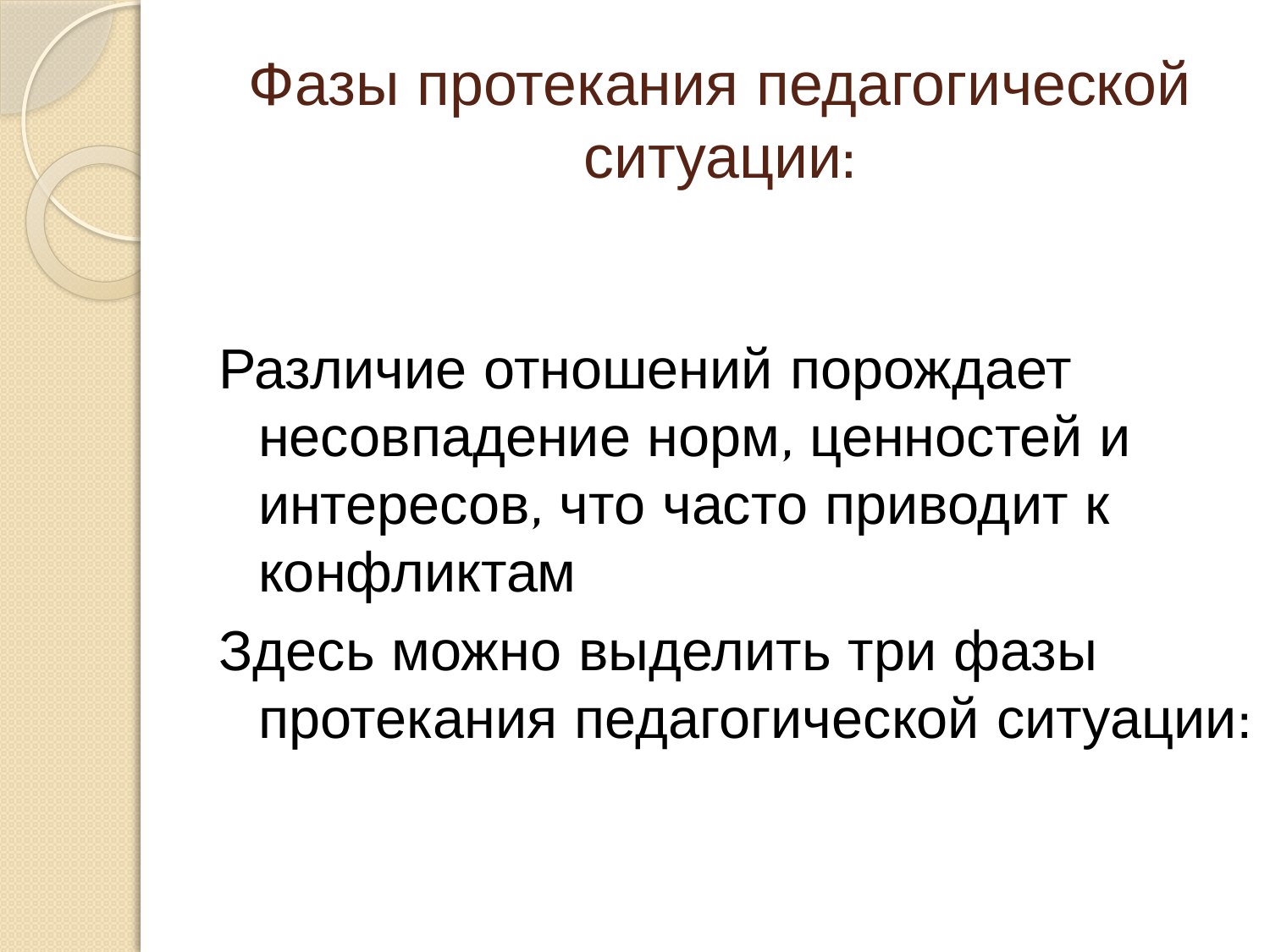

# Фазы протекания педагогической ситуации:
Различие отношений порождает несовпадение норм, ценностей и интересов, что часто приводит к конфликтам
Здесь можно выделить три фазы протекания педагогической ситуации: